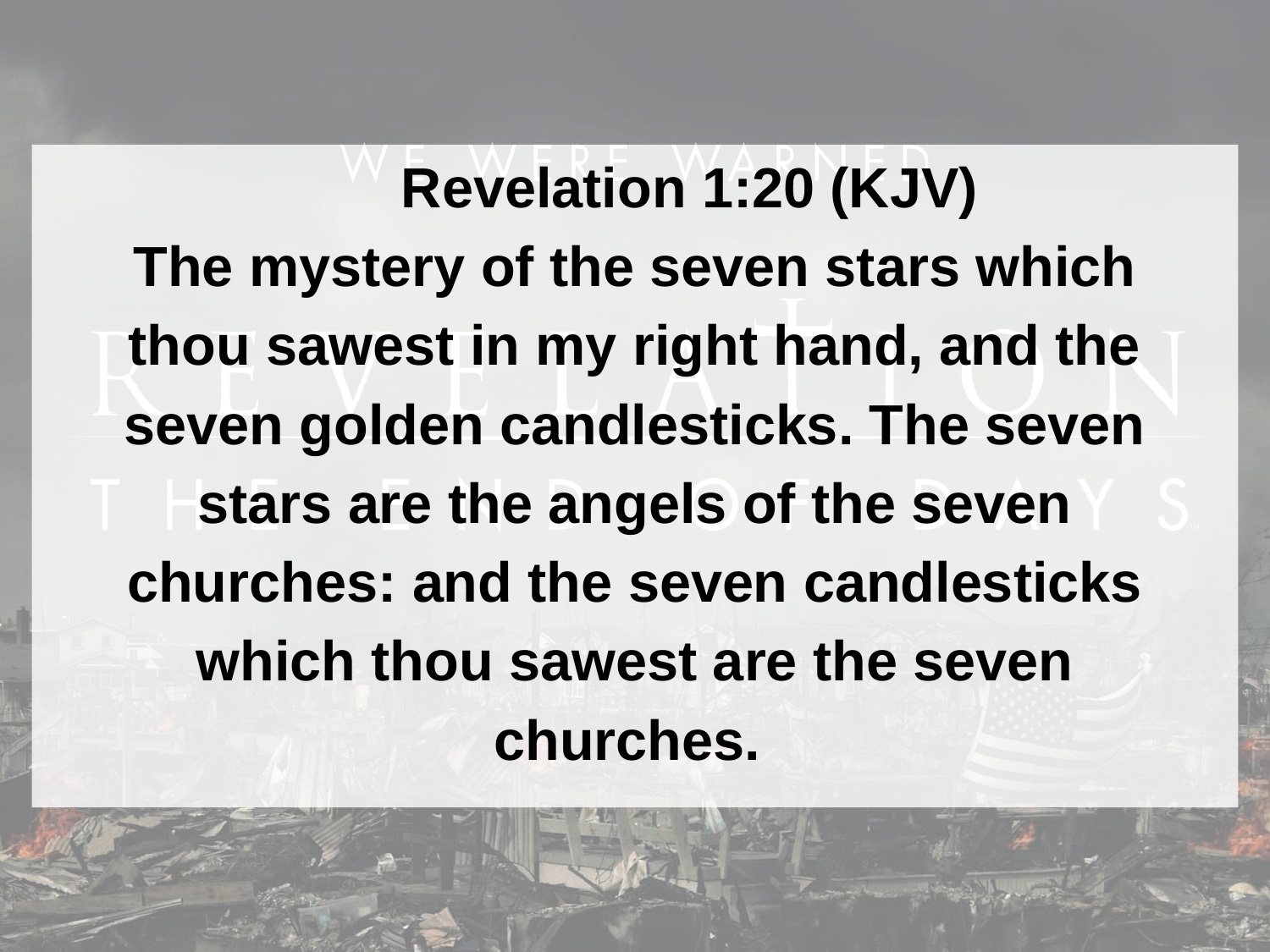

Revelation 1:20 (KJV)
The mystery of the seven stars which
thou sawest in my right hand, and the
seven golden candlesticks. The seven
stars are the angels of the seven
churches: and the seven candlesticks
which thou sawest are the seven
churches.